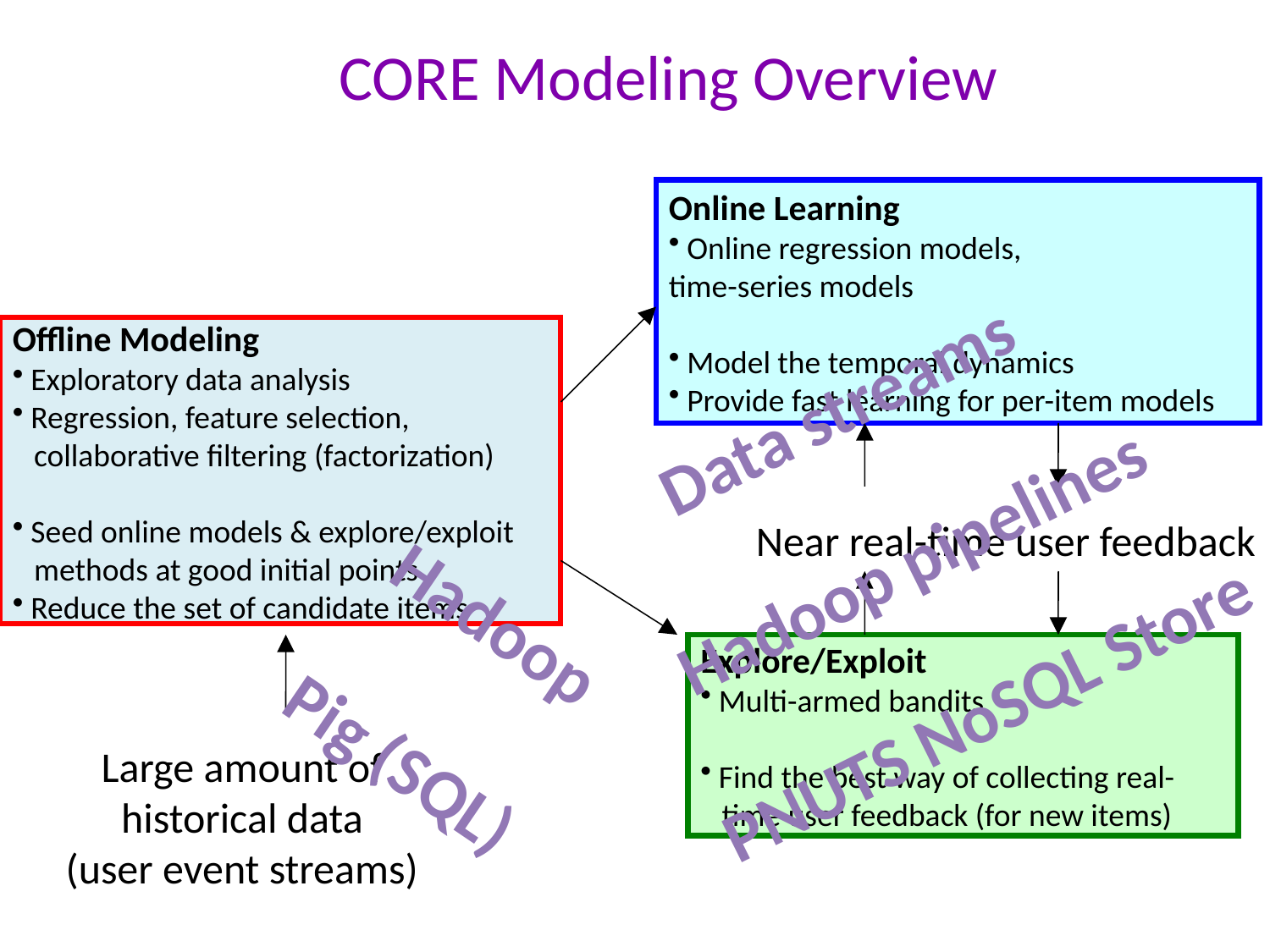

CORE Modeling Overview
Online Learning
 Online regression models,
time-series models

 Model the temporal dynamics
 Provide fast learning for per-item models

Offline Modeling
 Exploratory data analysis
 Regression, feature selection,
   collaborative filtering (factorization)

 Seed online models & explore/exploit
   methods at good initial points
 Reduce the set of candidate items
Data streams

Hadoop pipelines

PNUTS NoSQL Store

Near real-time user feedback
Hadoop

Pig (SQL)

Explore/Exploit
 Multi-armed bandits

 Find the best way of collecting real-
   time user feedback (for new items)
Large amount of
historical data
(user event streams)